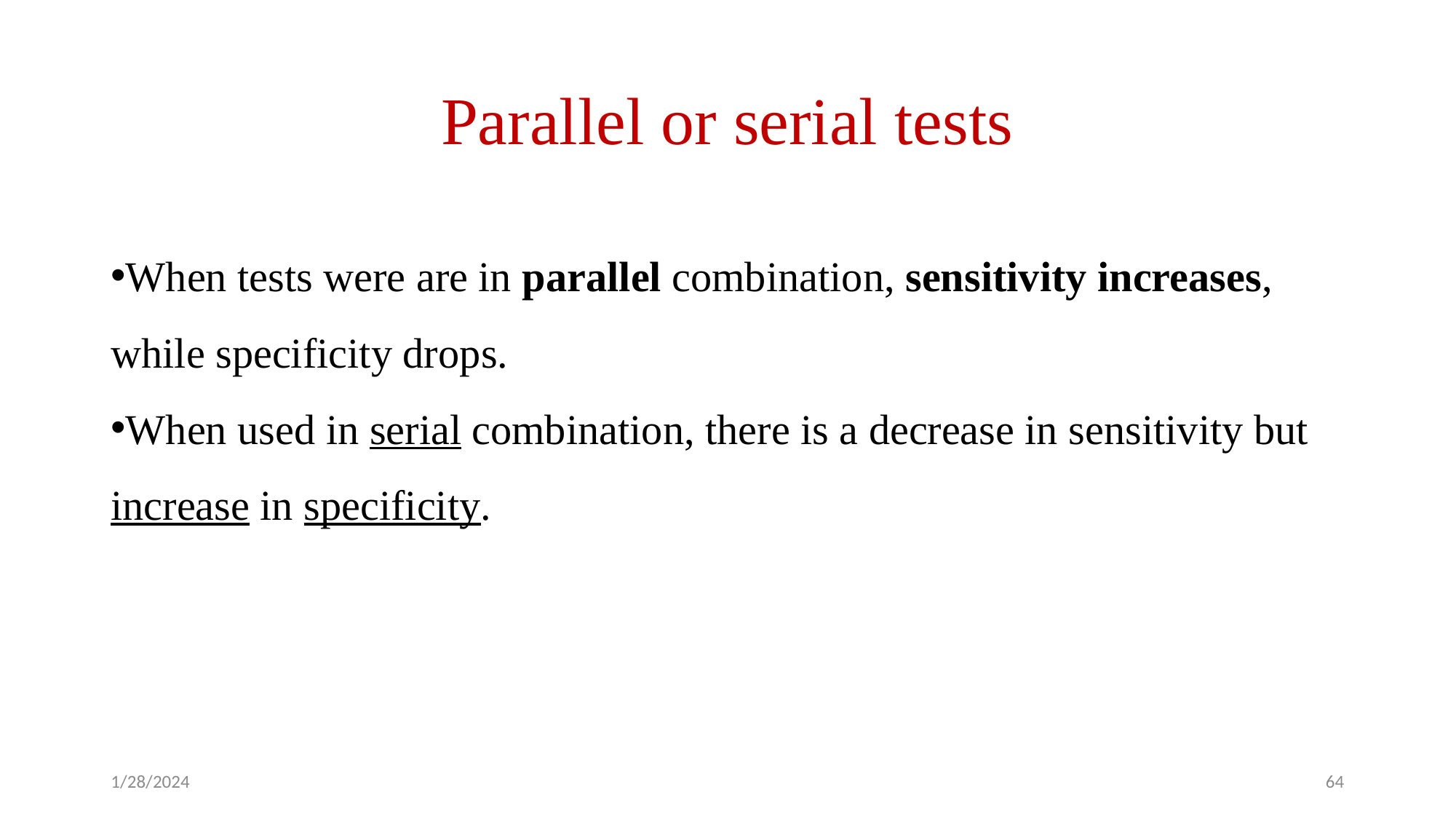

# Parallel or serial tests
When tests were are in parallel combination, sensitivity increases, while specificity drops.
When used in serial combination, there is a decrease in sensitivity but increase in specificity.
1/28/2024
64